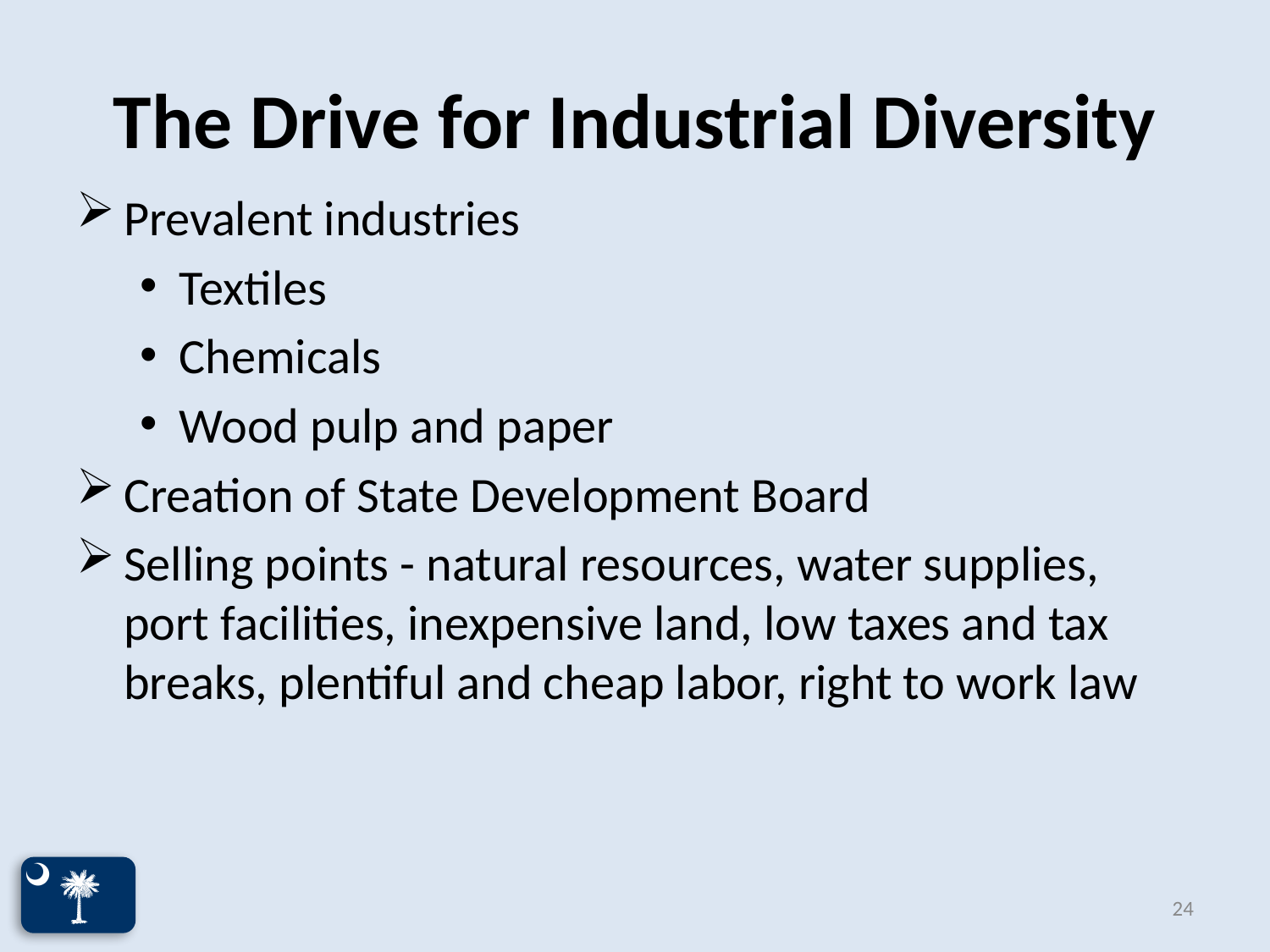

# The Drive for Industrial Diversity
Prevalent industries
Textiles
Chemicals
Wood pulp and paper
Creation of State Development Board
Selling points - natural resources, water supplies, port facilities, inexpensive land, low taxes and tax breaks, plentiful and cheap labor, right to work law

24